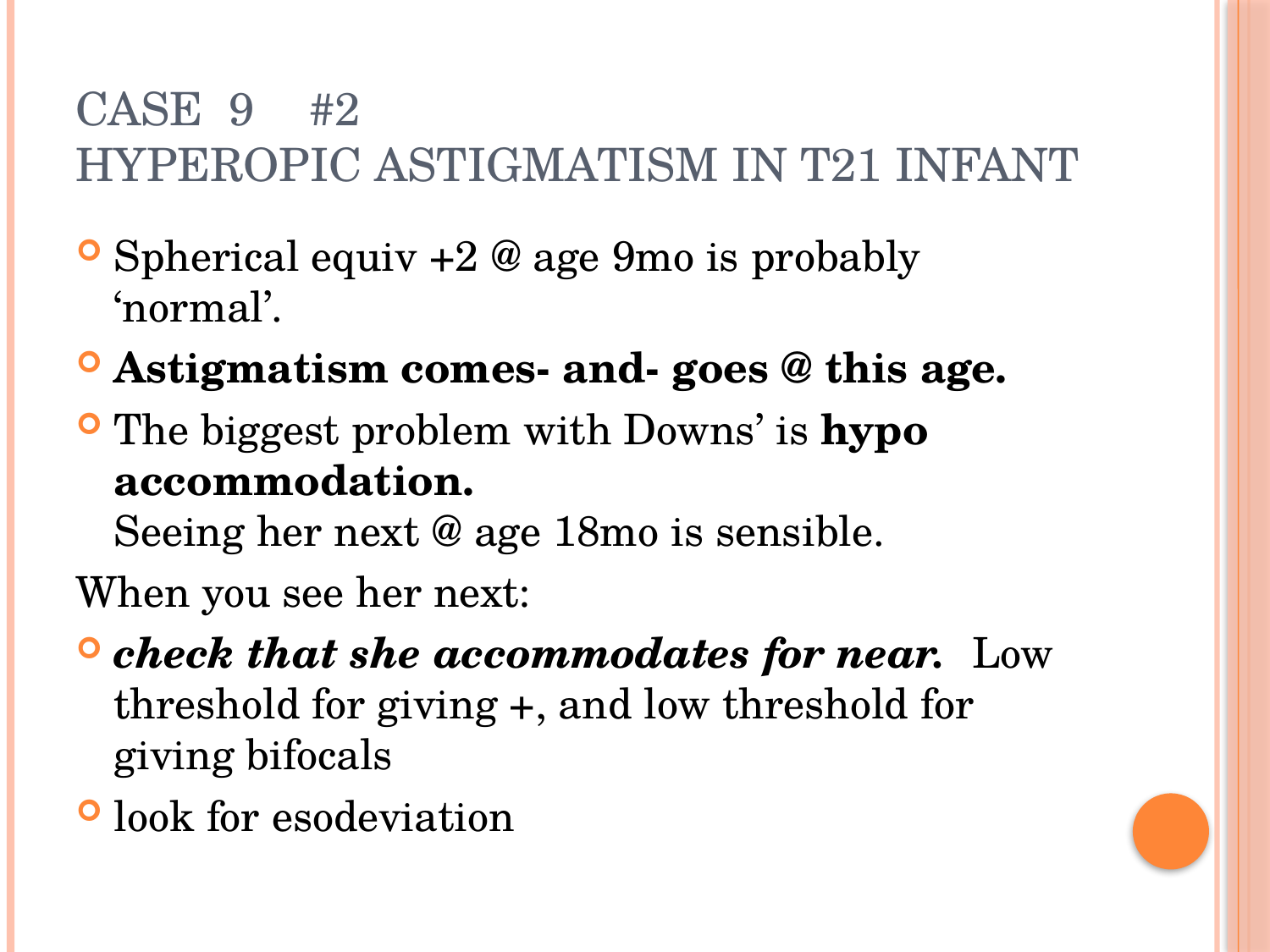

# Case  9  				 #2 Hyperopic astigmatism in T21 infant
Spherical equiv +2 @ age 9mo is probably ‘normal’.
Astigmatism comes- and- goes @ this age.
The biggest problem with Downs’ is hypo accommodation.
Seeing her next @ age 18mo is sensible.
When you see her next:
check that she accommodates for near.  Low threshold for giving +, and low threshold for giving bifocals
look for esodeviation